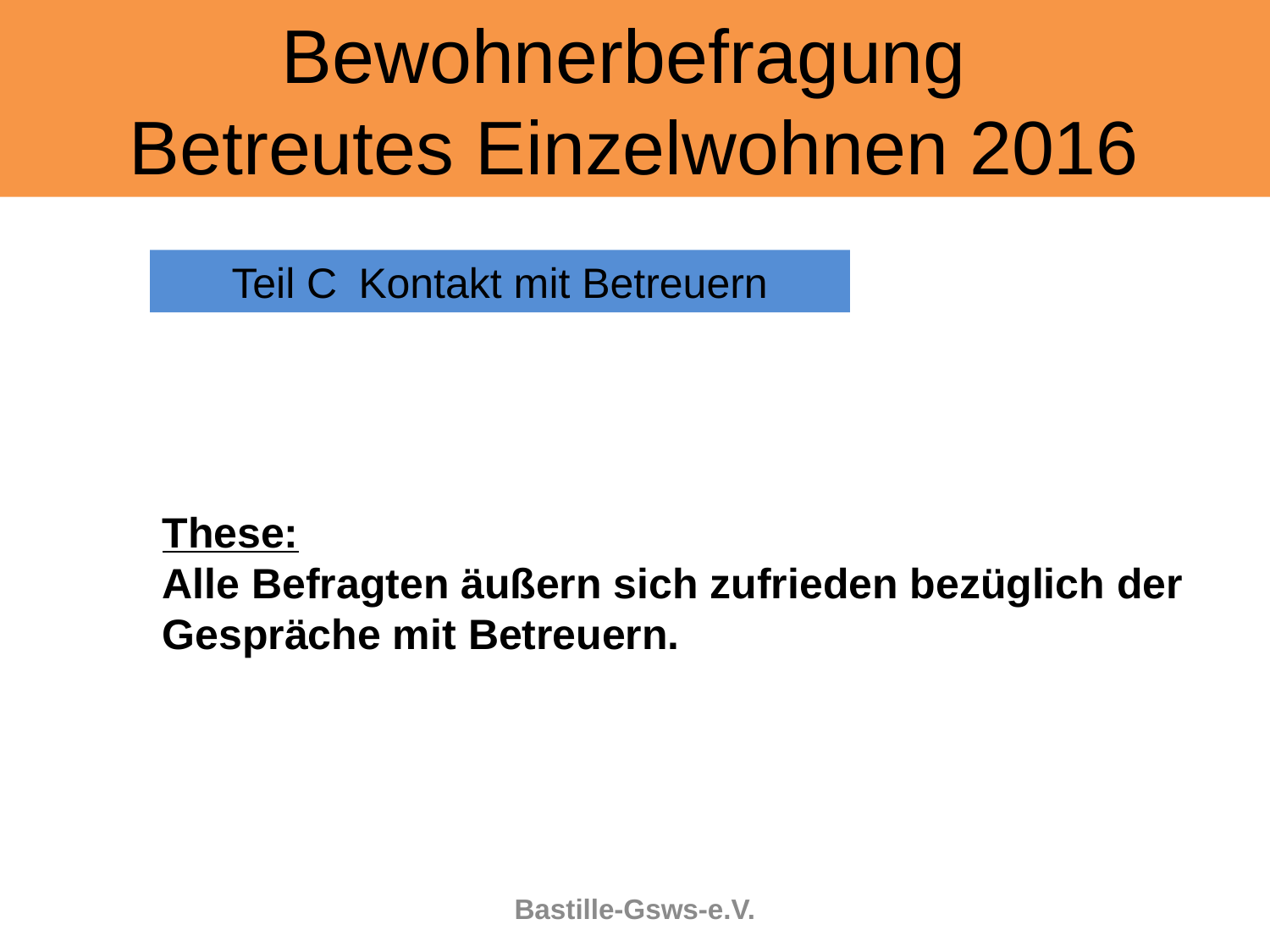

# Bewohnerbefragung Betreutes Einzelwohnen 2016
Teil C	Kontakt mit Betreuern
These:
Alle Befragten äußern sich zufrieden bezüglich der Gespräche mit Betreuern.
Bastille-Gsws-e.V.